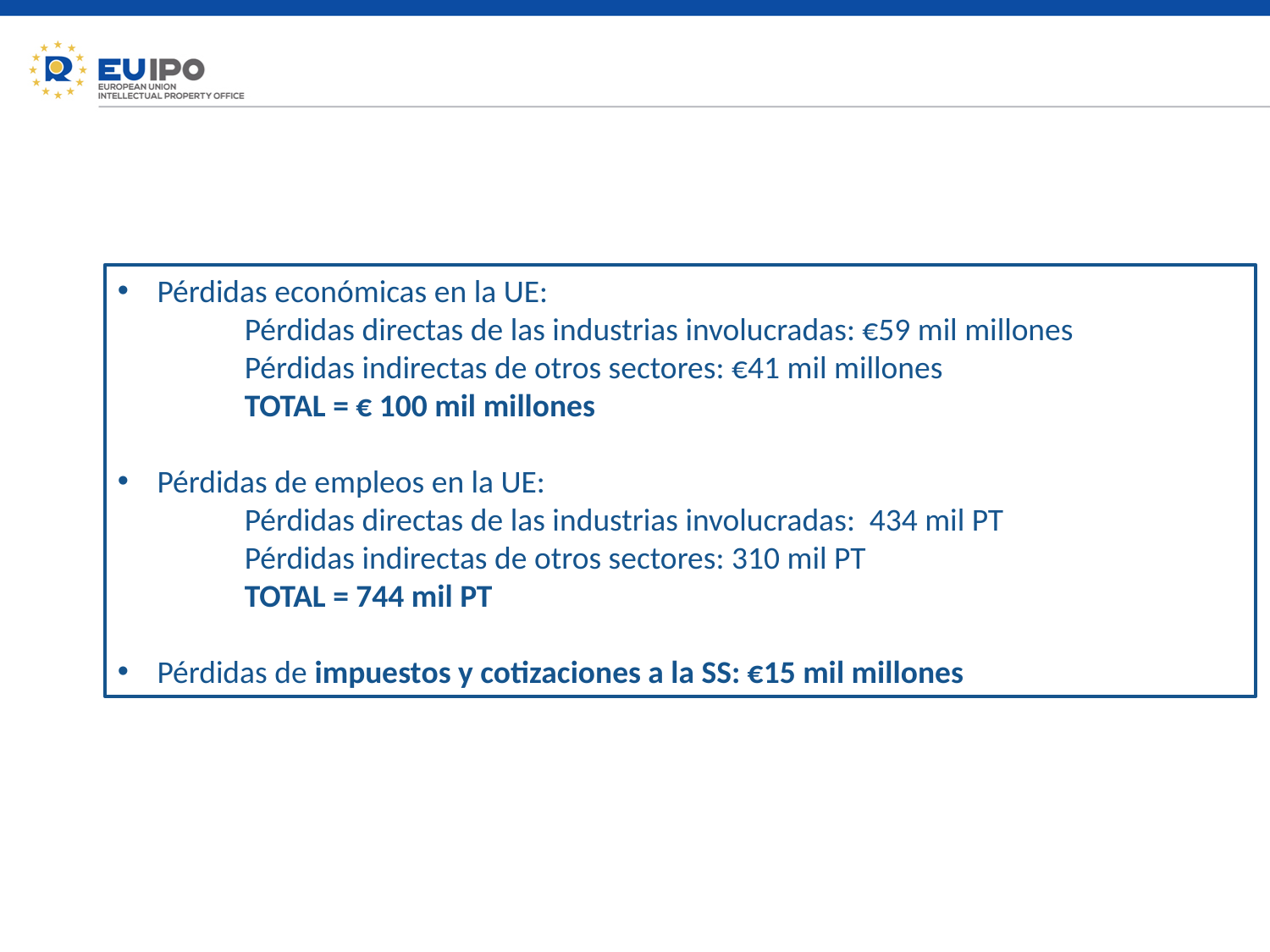

Pérdidas económicas en la UE:
Pérdidas directas de las industrias involucradas: €59 mil millones
Pérdidas indirectas de otros sectores: €41 mil millones
TOTAL = € 100 mil millones

Pérdidas de empleos en la UE:
Pérdidas directas de las industrias involucradas:  434 mil PT
Pérdidas indirectas de otros sectores: 310 mil PT
TOTAL = 744 mil PT

Pérdidas de impuestos y cotizaciones a la SS: €15 mil millones